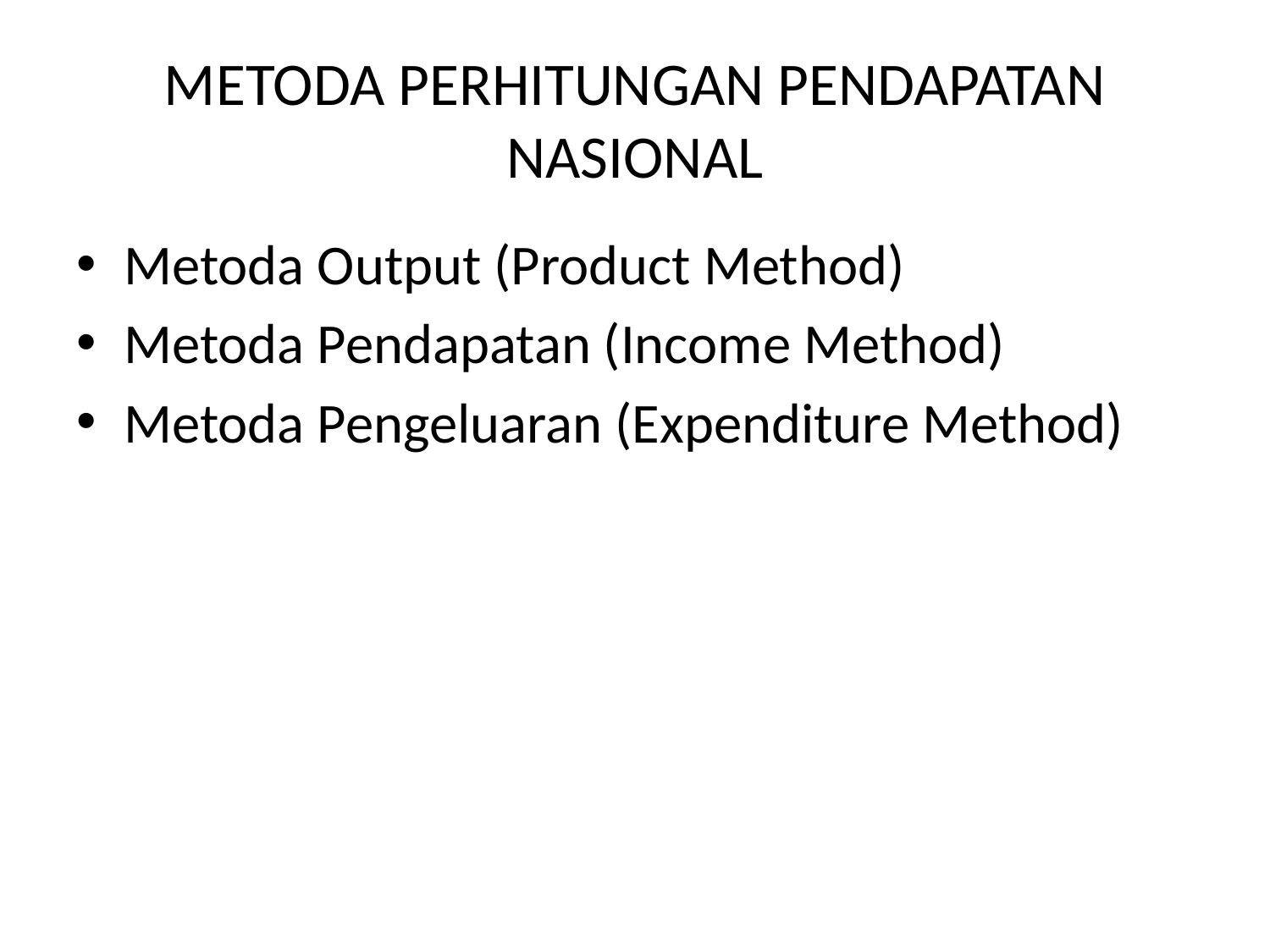

# METODA PERHITUNGAN PENDAPATAN NASIONAL
Metoda Output (Product Method)
Metoda Pendapatan (Income Method)
Metoda Pengeluaran (Expenditure Method)